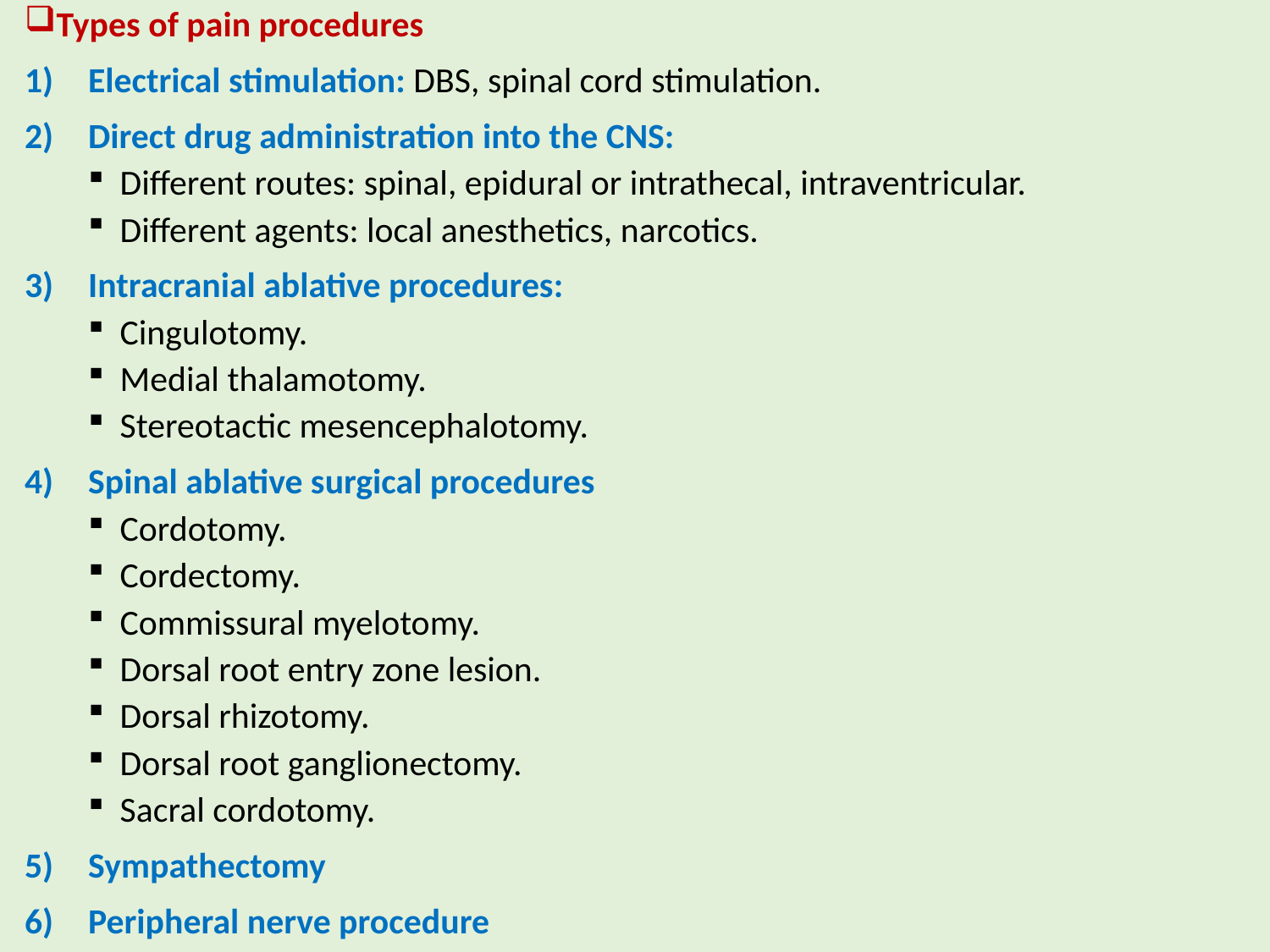

Types of pain procedures
Electrical stimulation: DBS, spinal cord stimulation.
Direct drug administration into the CNS:
Different routes: spinal, epidural or intrathecal, intraventricular.
Different agents: local anesthetics, narcotics.
Intracranial ablative procedures:
Cingulotomy.
Medial thalamotomy.
Stereotactic mesencephalotomy.
Spinal ablative surgical procedures
Cordotomy.
Cordectomy.
Commissural myelotomy.
Dorsal root entry zone lesion.
Dorsal rhizotomy.
Dorsal root ganglionectomy.
Sacral cordotomy.
Sympathectomy
Peripheral nerve procedure